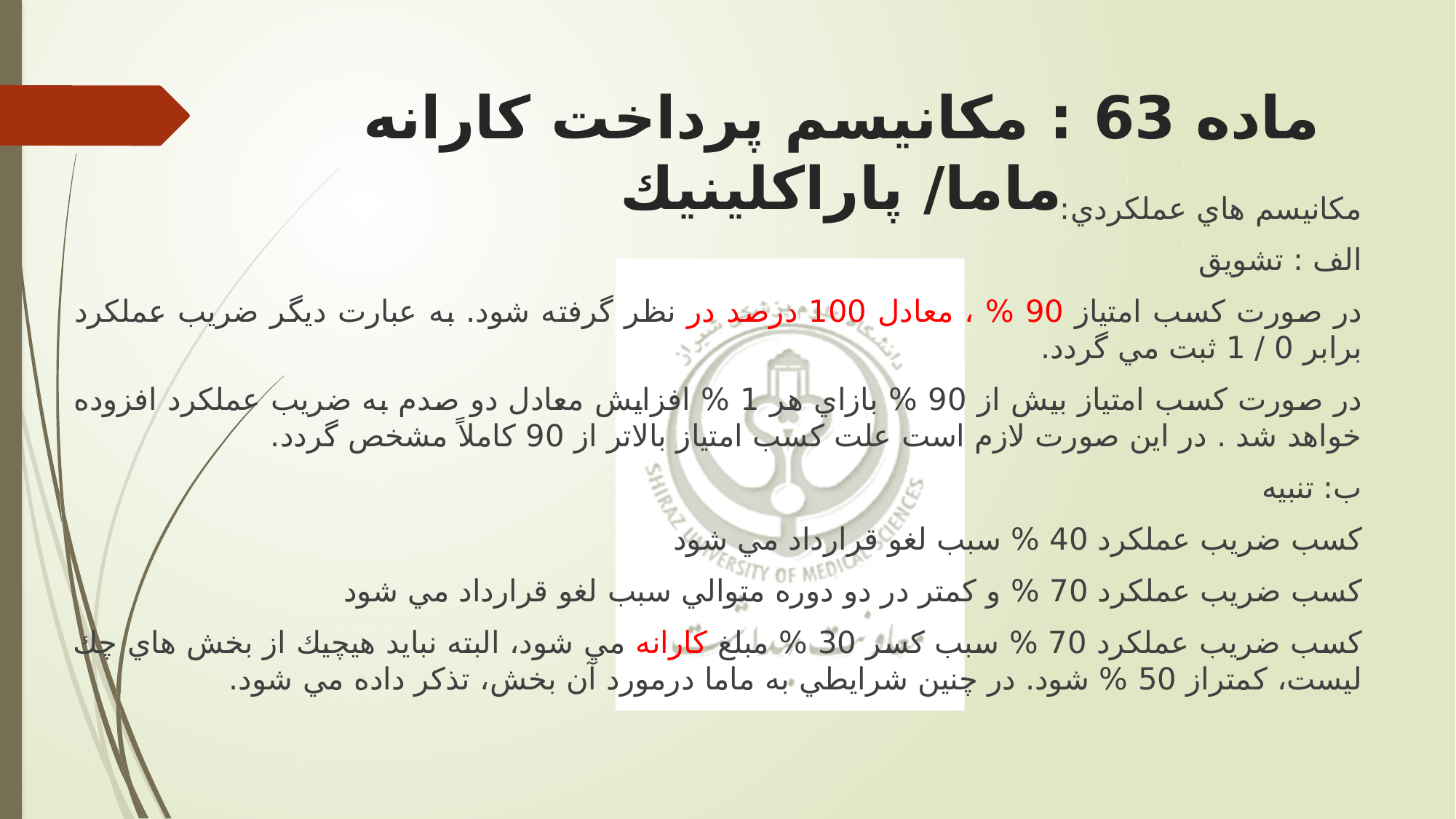

# ماده 63 : مکانيسم پرداخت كارانه ماما/ پاراكلينيك
مكانيسم هاي عملكردي:
الف : تشویق
در صورت كسب امتياز 90 % ، معادل 100 درصد در نظر گرفته شود. به عبارت دیگر ضریب عملكرد برابر 0 / 1 ثبت مي گردد.
در صورت كسب امتياز بيش از 90 % بازاي هر 1 % افزایش معادل دو صدم به ضریب عملكرد افزوده خواهد شد . در این صورت لازم است علت كسب امتياز بالاتر از 90 كاملاً مشخص گردد.
ب: تنبيه
كسب ضریب عملكرد 40 % سبب لغو قرارداد مي شود
كسب ضریب عملكرد 70 % و كمتر در دو دوره متوالي سبب لغو قرارداد مي شود
كسب ضریب عملكرد 70 % سبب كسر 30 % مبلغ كارانه مي شود، البته نباید هيچيك از بخش هاي چك ليست، كمتراز 50 % شود. در چنين شرایطي به ماما درمورد آن بخش، تذكر داده مي شود.